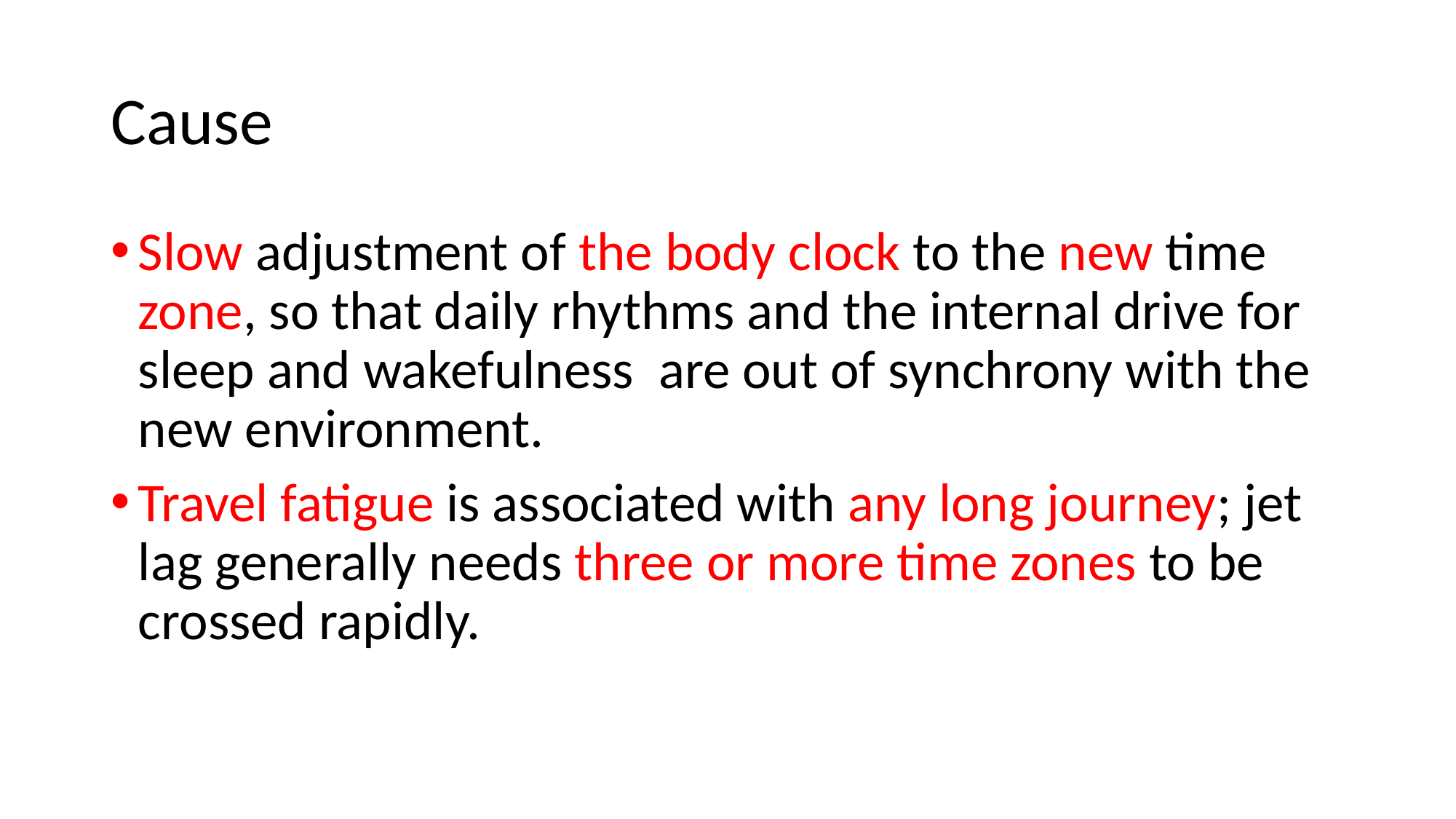

# Cause
Slow adjustment of the body clock to the new time zone, so that daily rhythms and the internal drive for sleep and wakefulness  are out of synchrony with the new environment.
Travel fatigue is associated with any long journey; jet lag generally needs three or more time zones to be crossed rapidly.